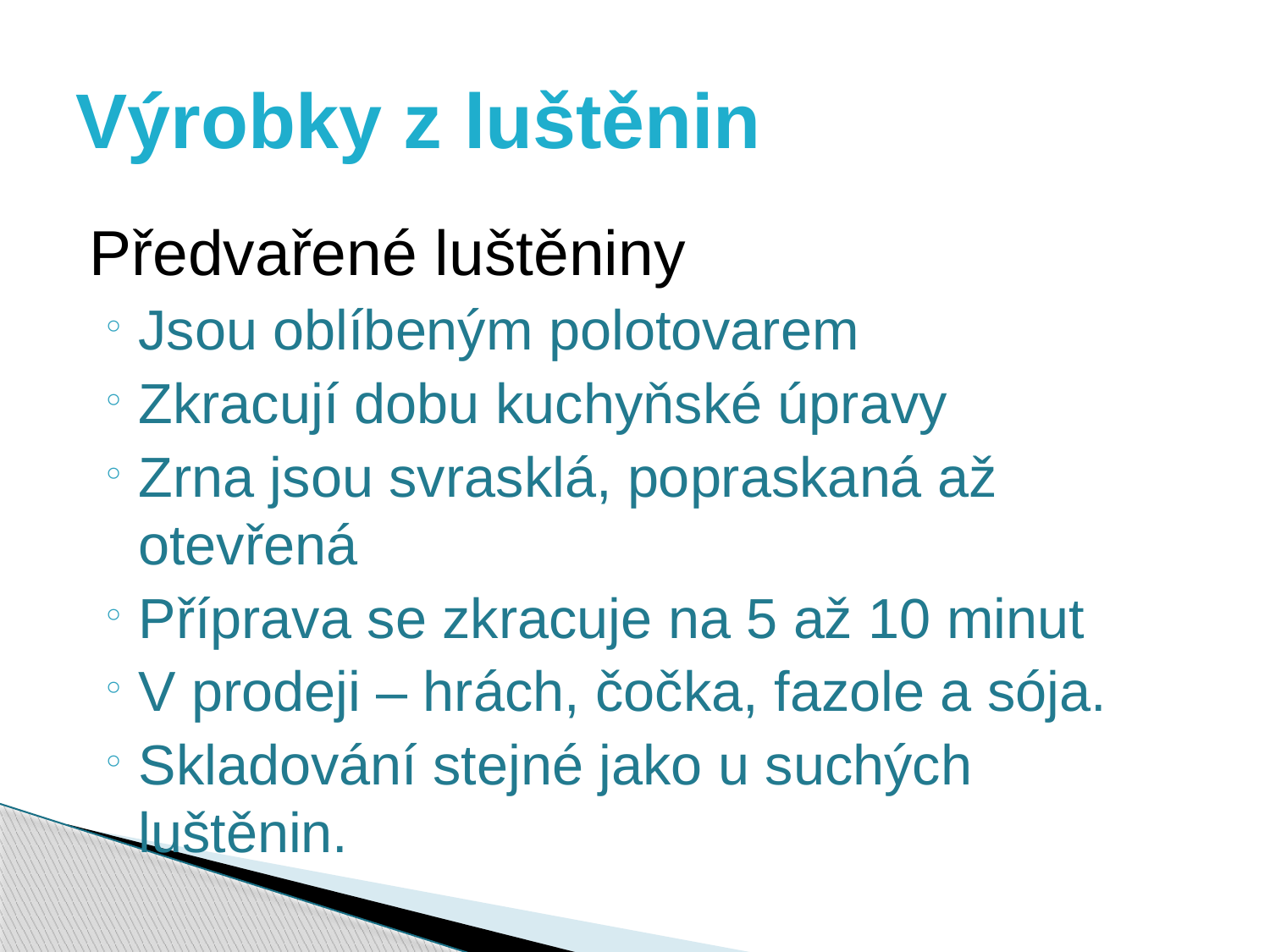

# Výrobky z luštěnin
Předvařené luštěniny
Jsou oblíbeným polotovarem
Zkracují dobu kuchyňské úpravy
Zrna jsou svrasklá, popraskaná až otevřená
Příprava se zkracuje na 5 až 10 minut
V prodeji – hrách, čočka, fazole a sója.
Skladování stejné jako u suchých luštěnin.